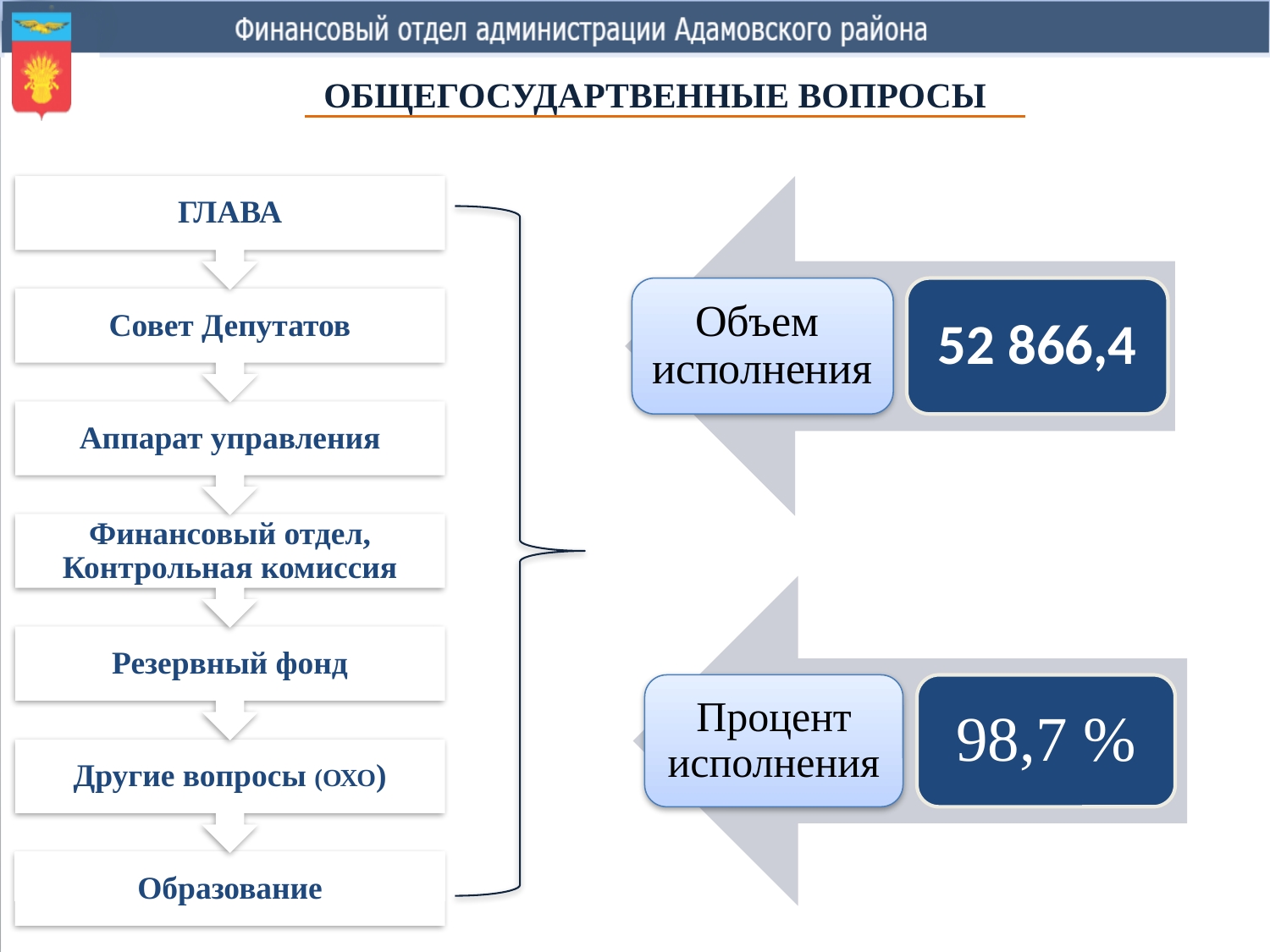

ОБЩЕГОСУДАРТВЕННЫЕ ВОПРОСЫ
Образование
Другие вопросы (ОХО)
Резервный фонд
Финансовый отдел, Контрольная комиссия
Аппарат управления
Совет Депутатов
ГЛАВА
Объем  исполнения
52 866,4

Процент исполнения
98,7 %